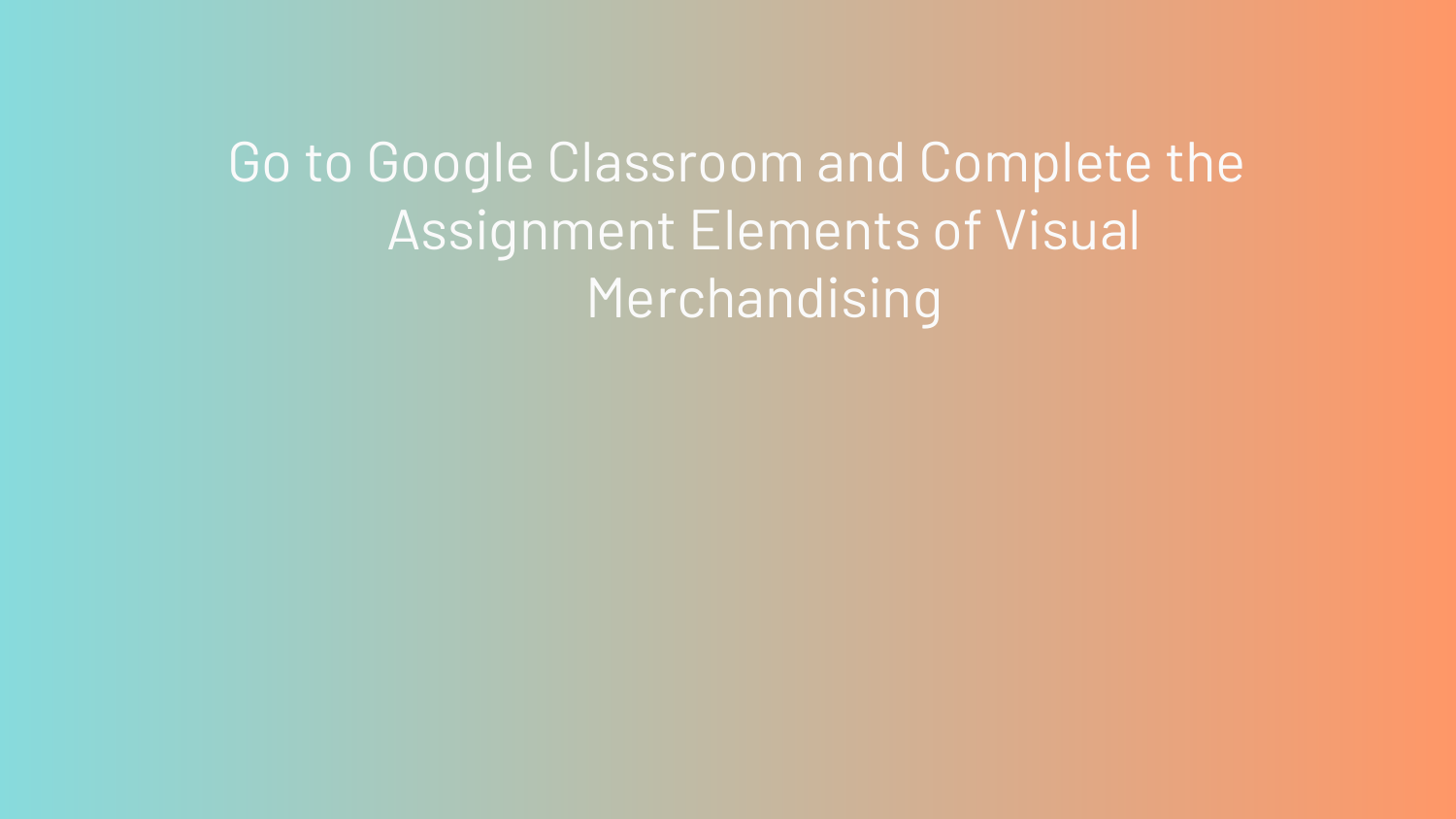

Go to Google Classroom and Complete the Assignment Elements of Visual Merchandising